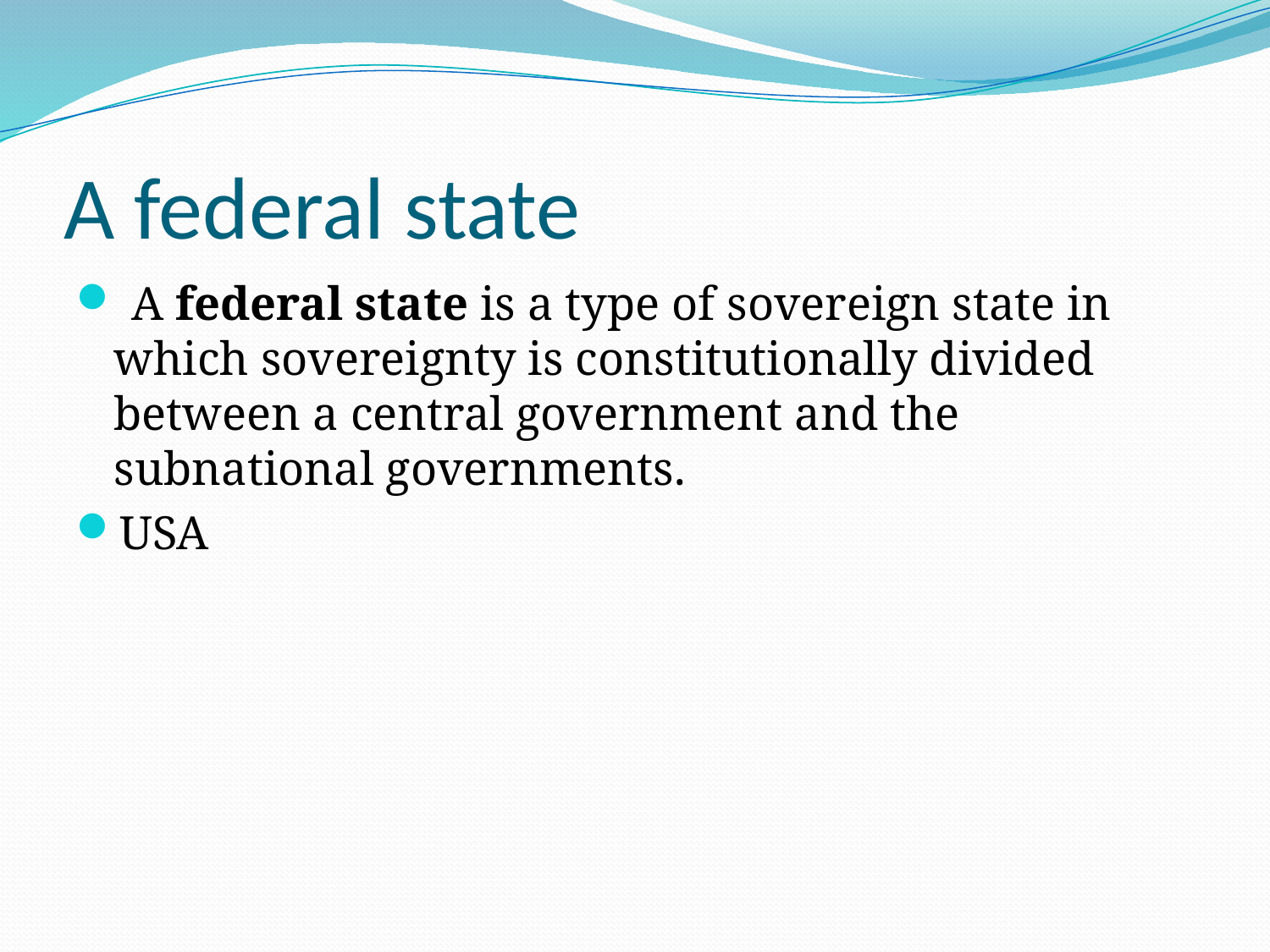

# A federal state
 A federal state is a type of sovereign state in which sovereignty is constitutionally divided between a central government and the subnational governments.
USA